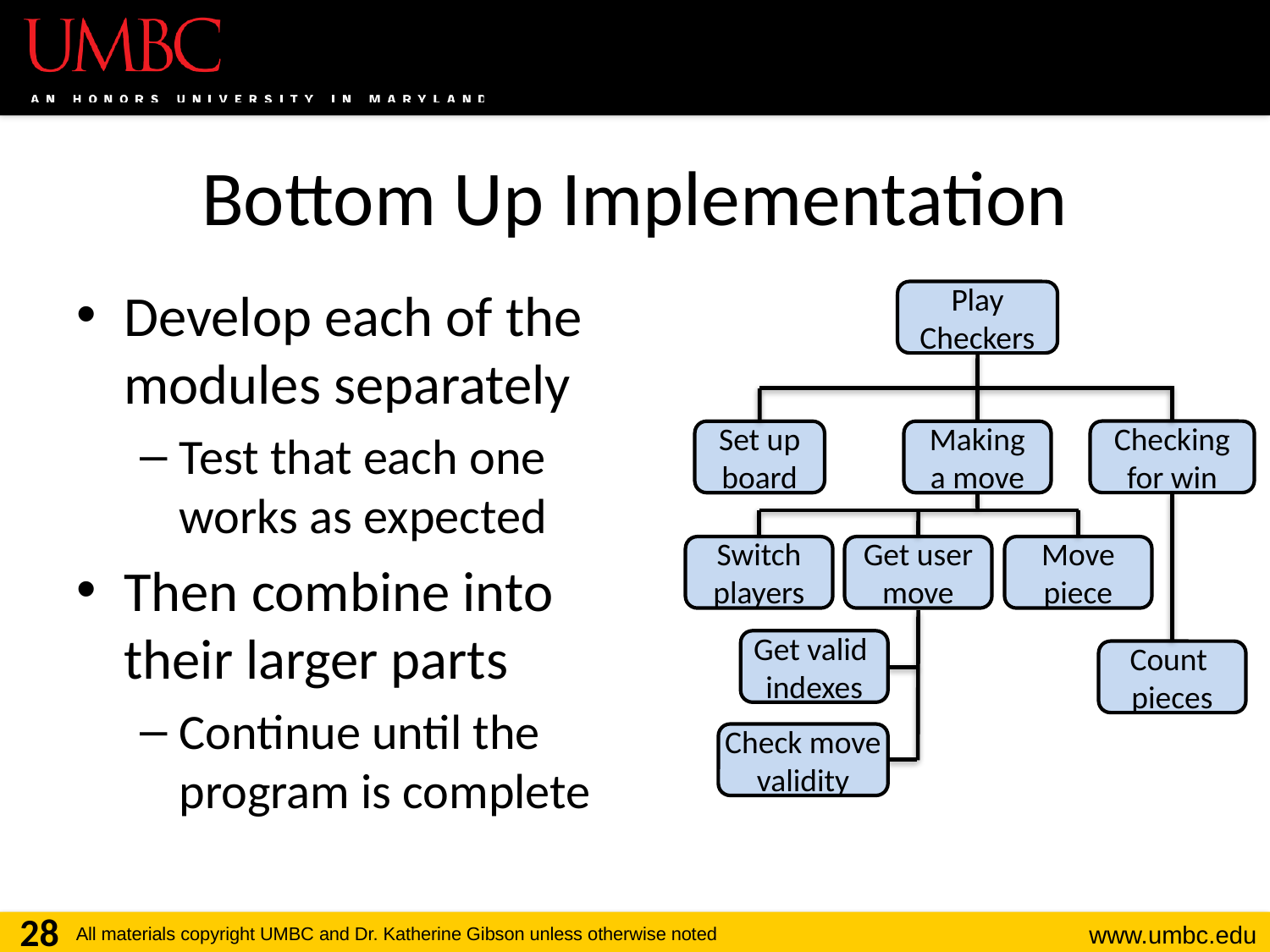

# Bottom Up Implementation
Develop each of the modules separately
Test that each one works as expected
Then combine into their larger parts
Continue until the program is complete
Play Checkers
Checking for win
Set up board
Making a move
Switch players
Get user move
Move piece
Get valid
indexes
Count
pieces
Check move
validity
28